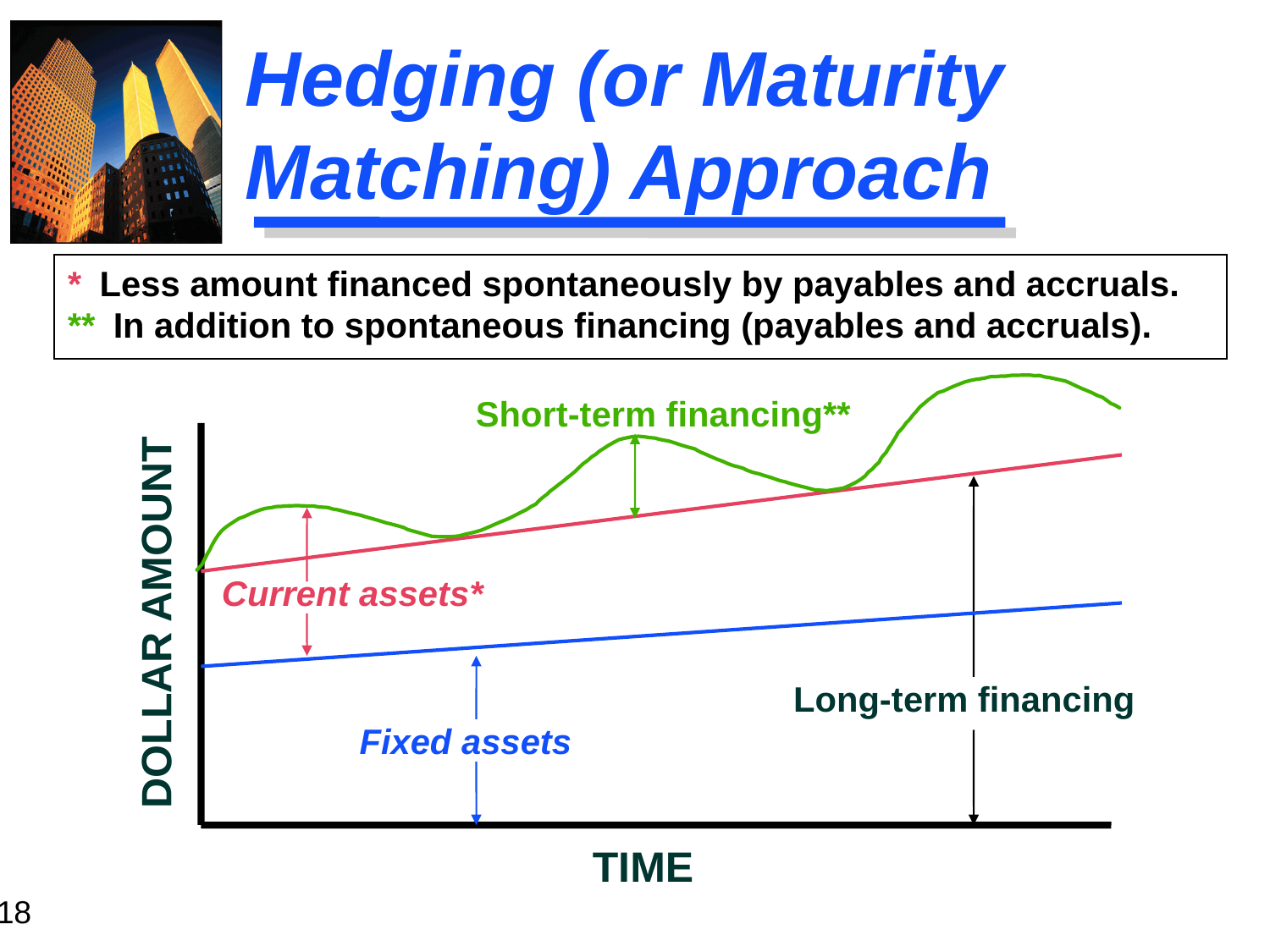

# Hedging (or Maturity Matching) Approach

*  Less amount financed spontaneously by payables and accruals.
**  In addition to spontaneous financing (payables and accruals).

Short-term financing**

Current assets*
DOLLAR AMOUNT

Long-term financing
Fixed assets

TIME